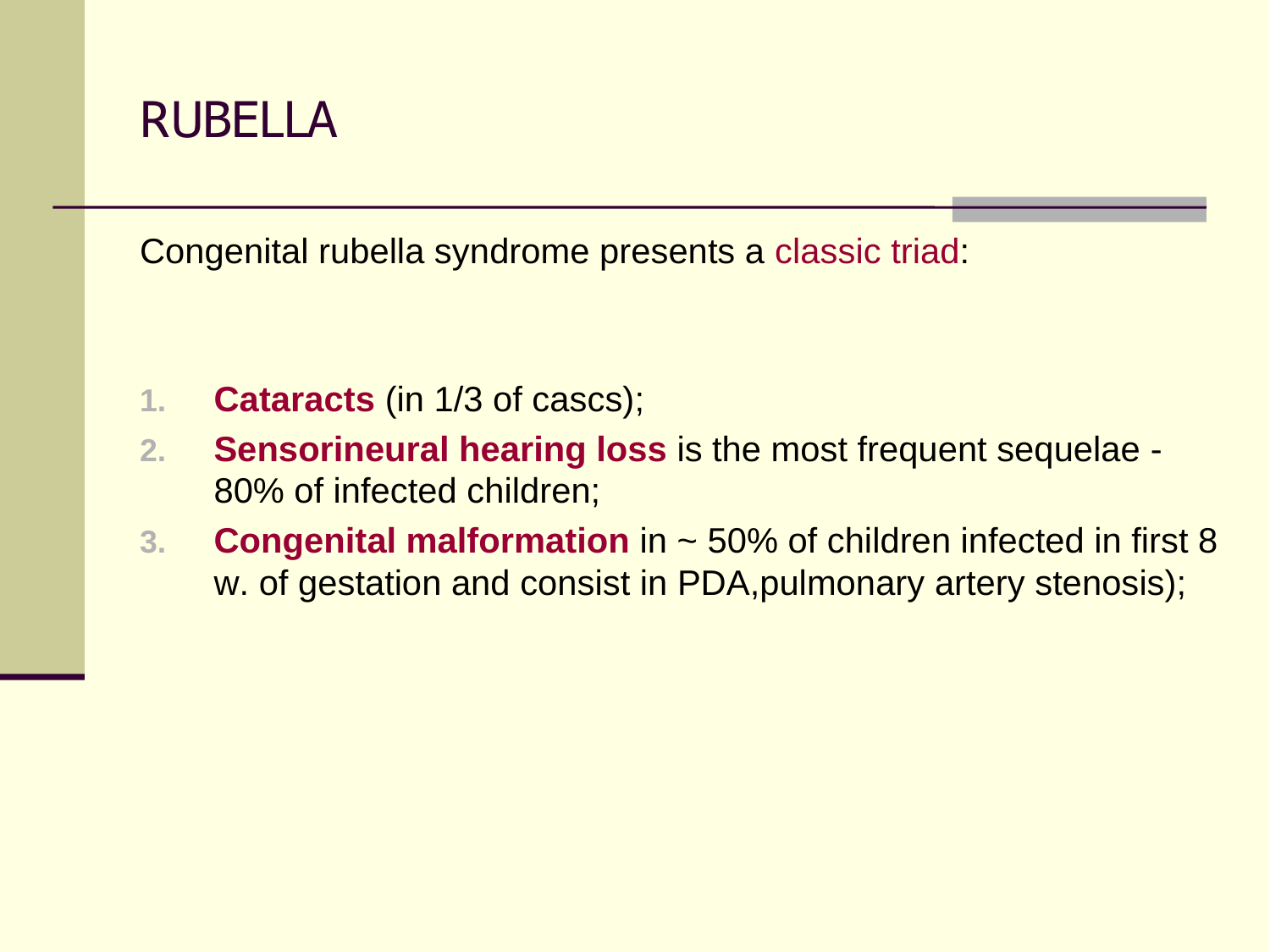

# RUBELLA
Congenital rubella syndrome presents a classic triad:

Cataracts (in 1/3 of cascs);
Sensorineural hearing loss is the most frequent sequelae -80% of infected children;
Congenital malformation in ~ 50% of children infected in first 8 w. of gestation and consist in PDA,pulmonary artery stenosis);